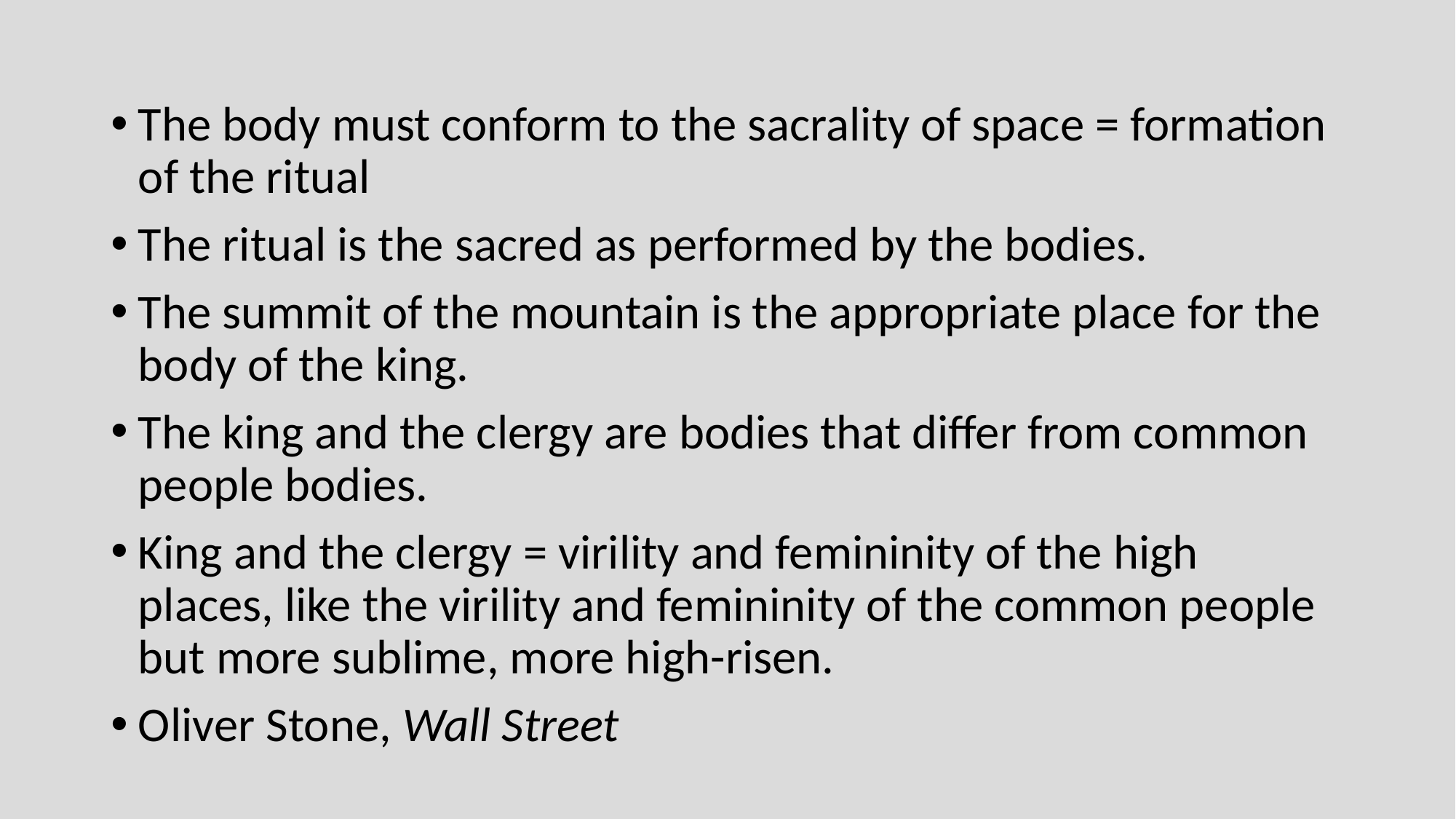

The body must conform to the sacrality of space = formation of the ritual
The ritual is the sacred as performed by the bodies.
The summit of the mountain is the appropriate place for the body of the king.
The king and the clergy are bodies that differ from common people bodies.
King and the clergy = virility and femininity of the high places, like the virility and femininity of the common people but more sublime, more high-risen.
Oliver Stone, Wall Street